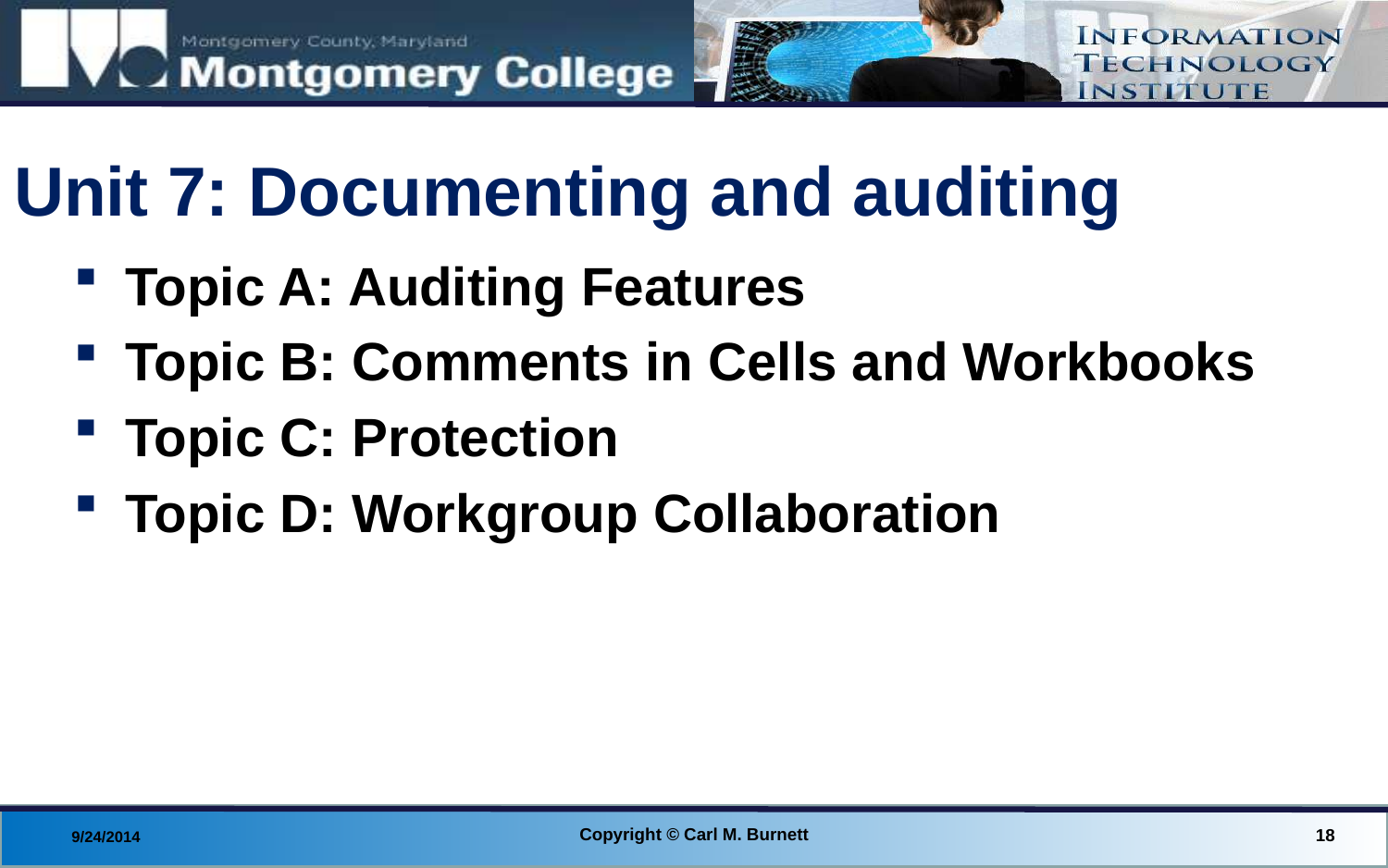

# Unit 7: Documenting and auditing
Topic A: Auditing Features
Topic B: Comments in Cells and Workbooks
Topic C: Protection
Topic D: Workgroup Collaboration
Copyright © Carl M. Burnett
18
9/24/2014